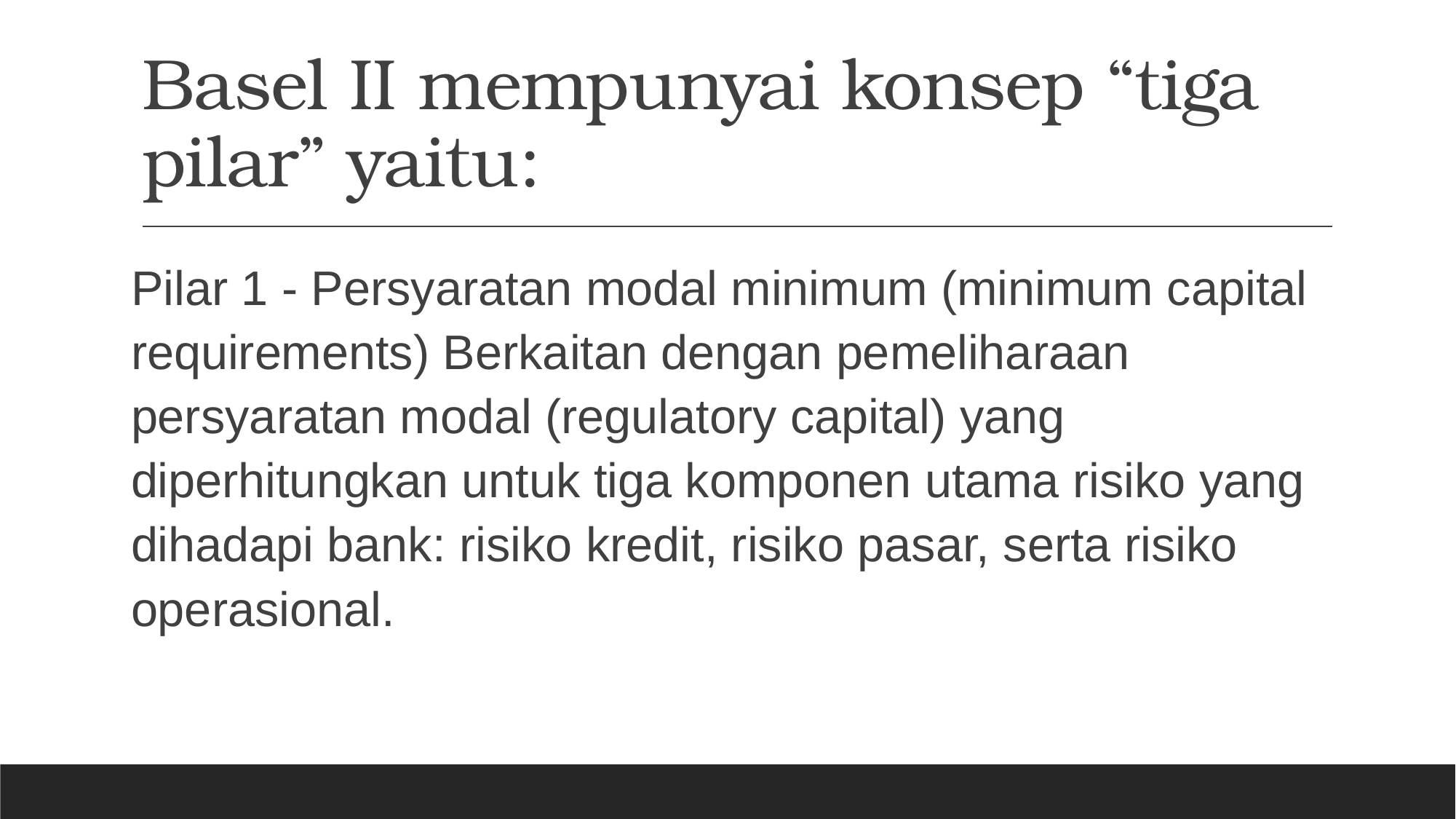

# Basel II mempunyai konsep “tiga pilar” yaitu:
Pilar 1 - Persyaratan modal minimum (minimum capital requirements) Berkaitan dengan pemeliharaan persyaratan modal (regulatory capital) yang diperhitungkan untuk tiga komponen utama risiko yang dihadapi bank: risiko kredit, risiko pasar, serta risiko operasional.